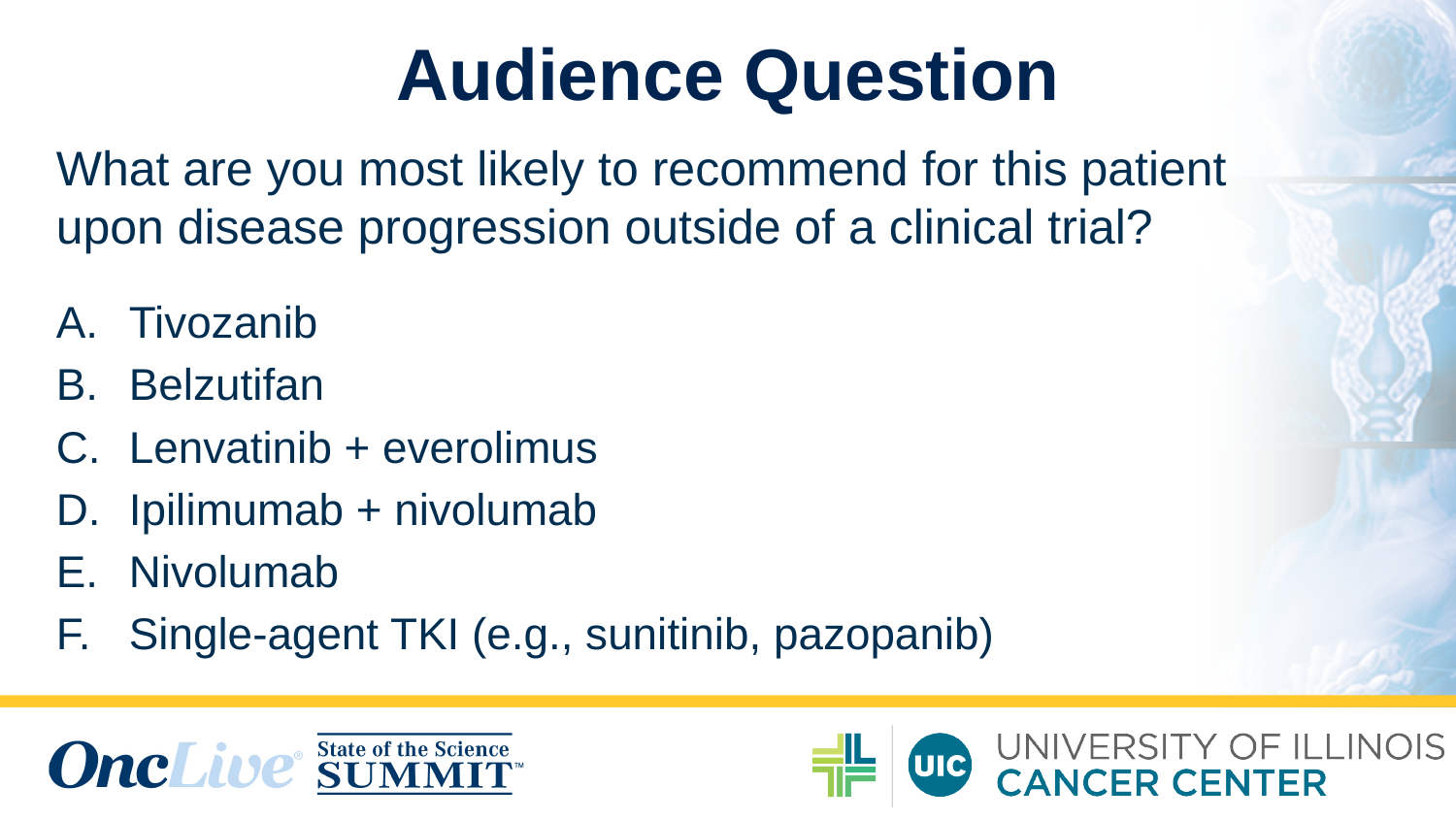

# Audience Question
What are you most likely to recommend for this patient upon disease progression outside of a clinical trial?

Tivozanib
Belzutifan
Lenvatinib + everolimus
Ipilimumab + nivolumab
Nivolumab
Single-agent TKI (e.g., sunitinib, pazopanib)